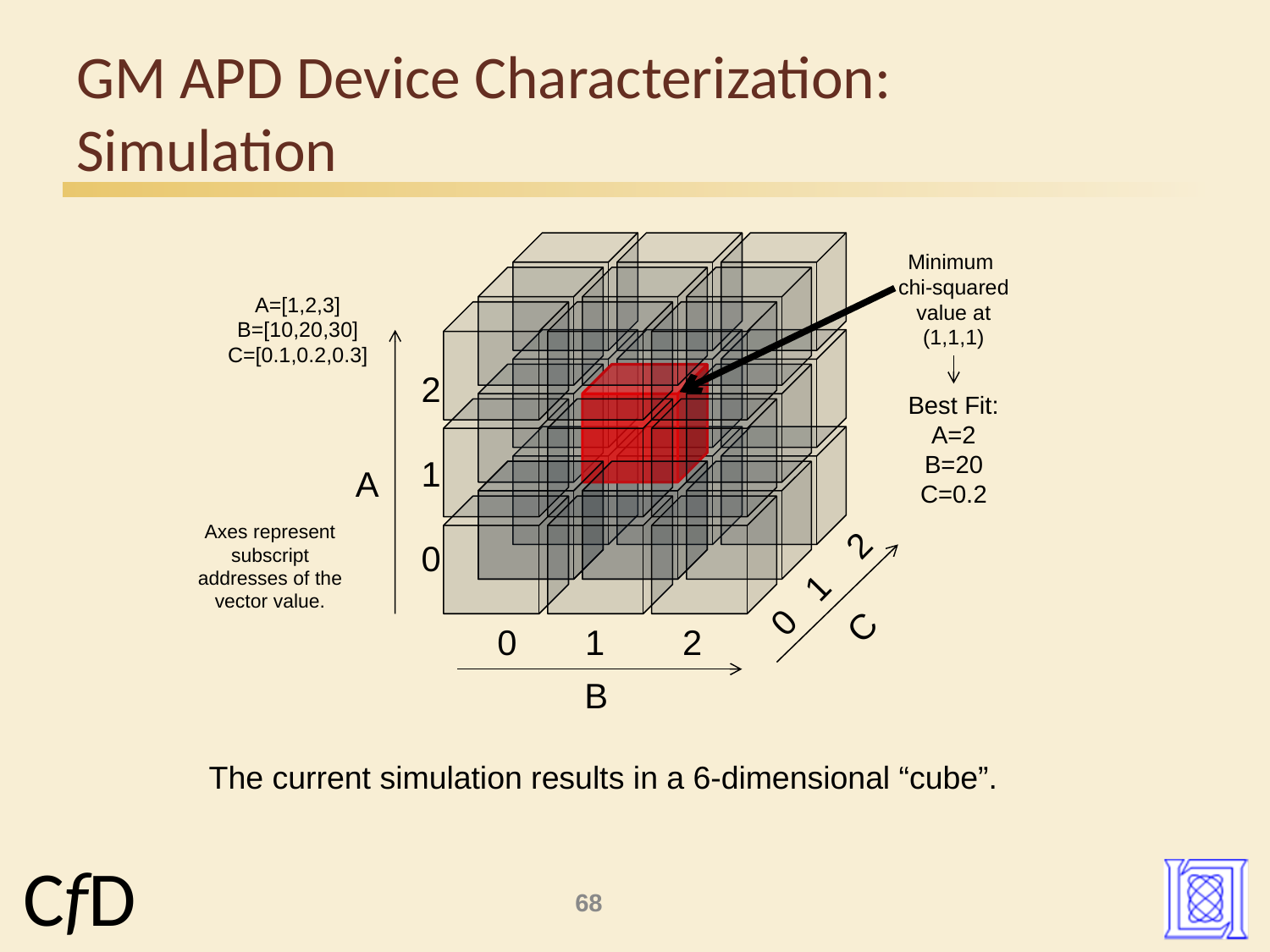

# GM APD Device Characterization: Simulation

Minimum
chi-squared value at
(1,1,1)

A=[1,2,3]
B=[10,20,30]
C=[0.1,0.2,0.3]

2

1

0

Best Fit:
A=2
B=20
C=0.2

A

Axes represent subscript addresses of the vector value.
0   1    2
C
0       1        2
B
The current simulation results in a 6-dimensional “cube”.